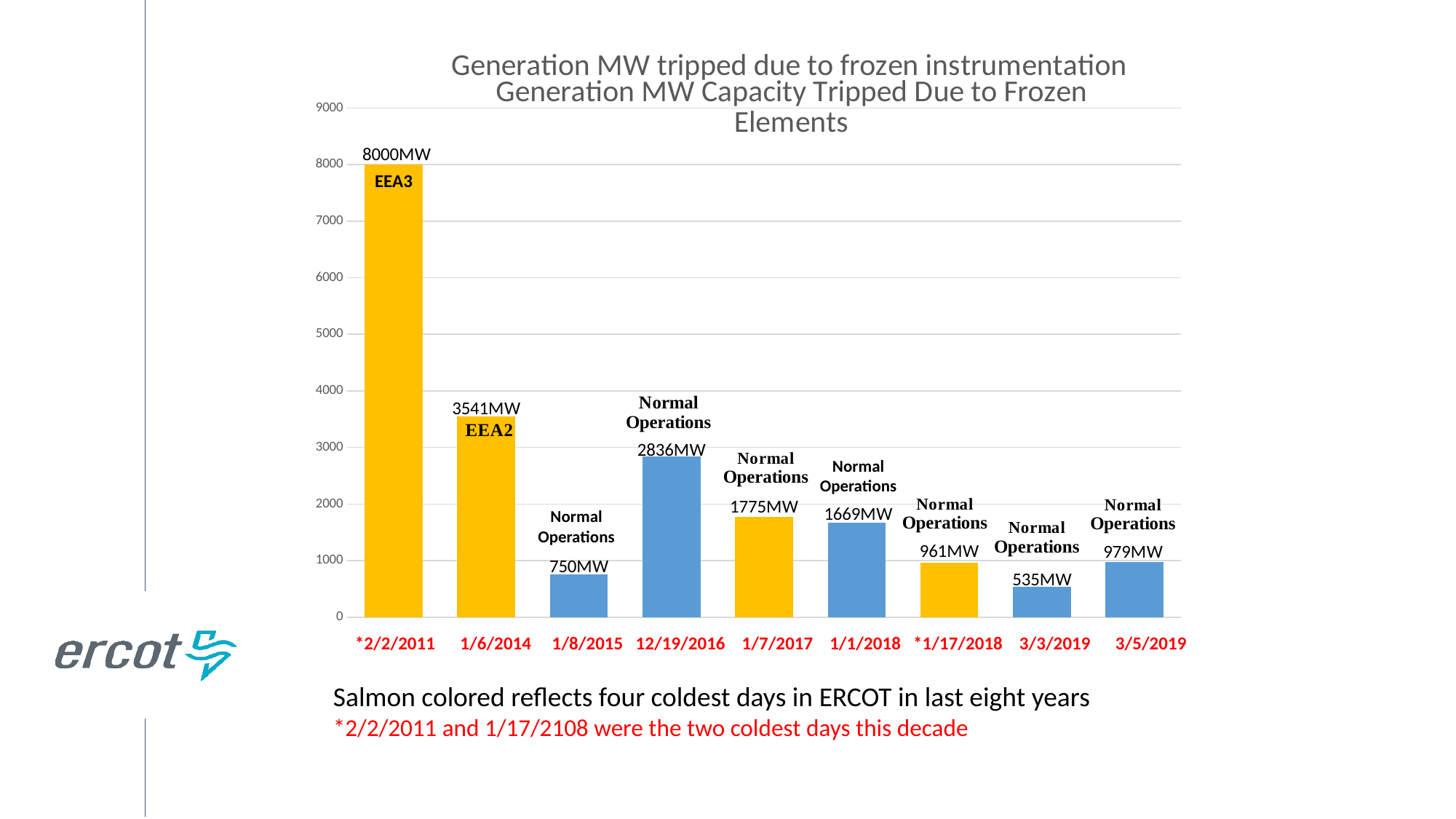

### Chart: Generation MW tripped due to frozen instrumentation

| Category |  |
|---|---|

### Chart: Generation MW Capacity Tripped Due to Frozen Elements

| Category |
|---|
EEA3
Normal
Operations
Normal
Operations
*2/2/2011      1/6/2014     1/8/2015   12/19/2016    1/7/2017    1/1/2018   *1/17/2018    3/3/2019      3/5/2019
Salmon colored reflects four coldest days in ERCOT in last eight years
*2/2/2011 and 1/17/2108 were the two coldest days this decade